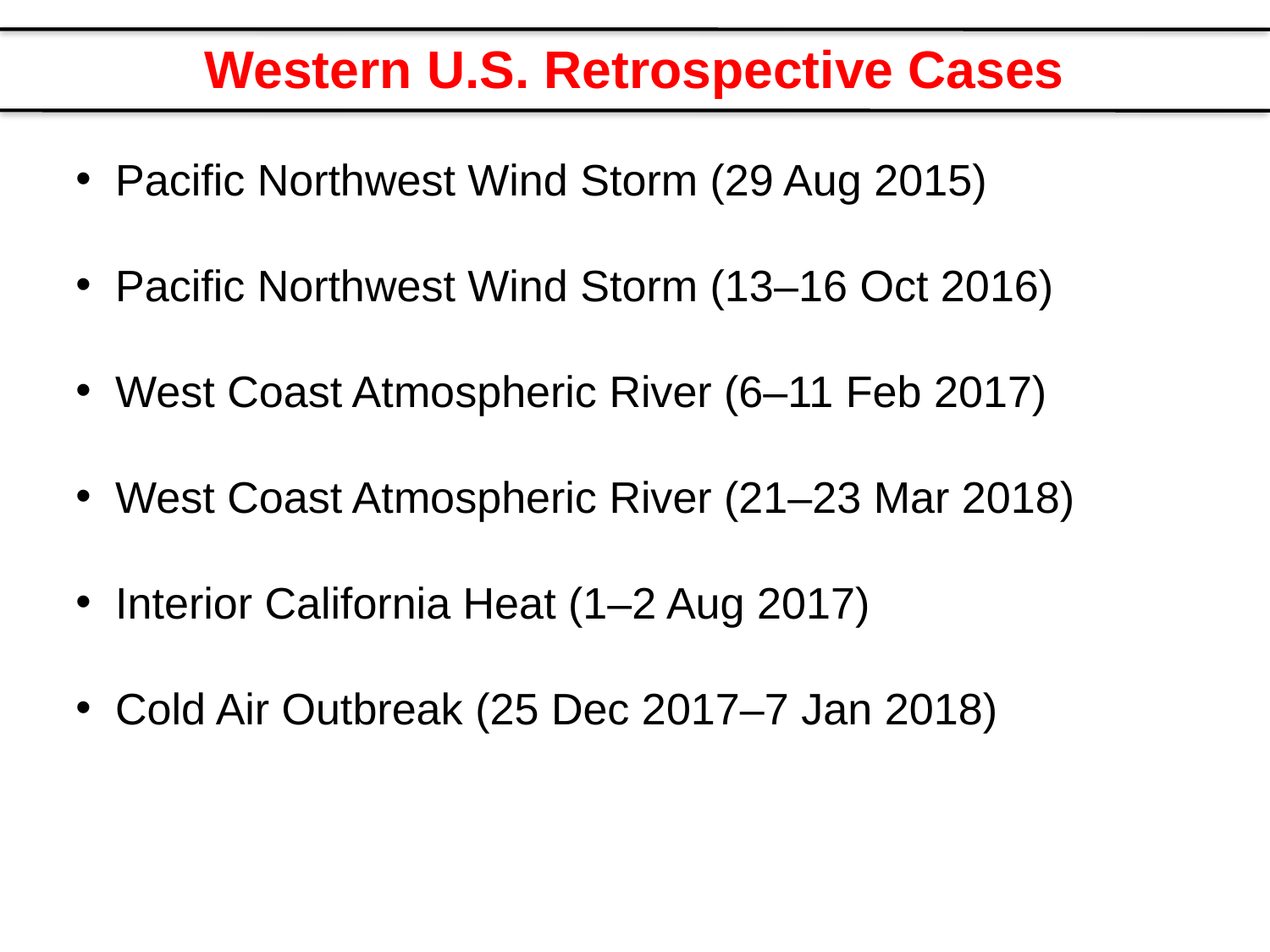

Western U.S. Retrospective Cases
Pacific Northwest Wind Storm (29 Aug 2015)

Pacific Northwest Wind Storm (13–16 Oct 2016)

West Coast Atmospheric River (6–11 Feb 2017)

West Coast Atmospheric River (21–23 Mar 2018)

Interior California Heat (1–2 Aug 2017)

Cold Air Outbreak (25 Dec 2017–7 Jan 2018)